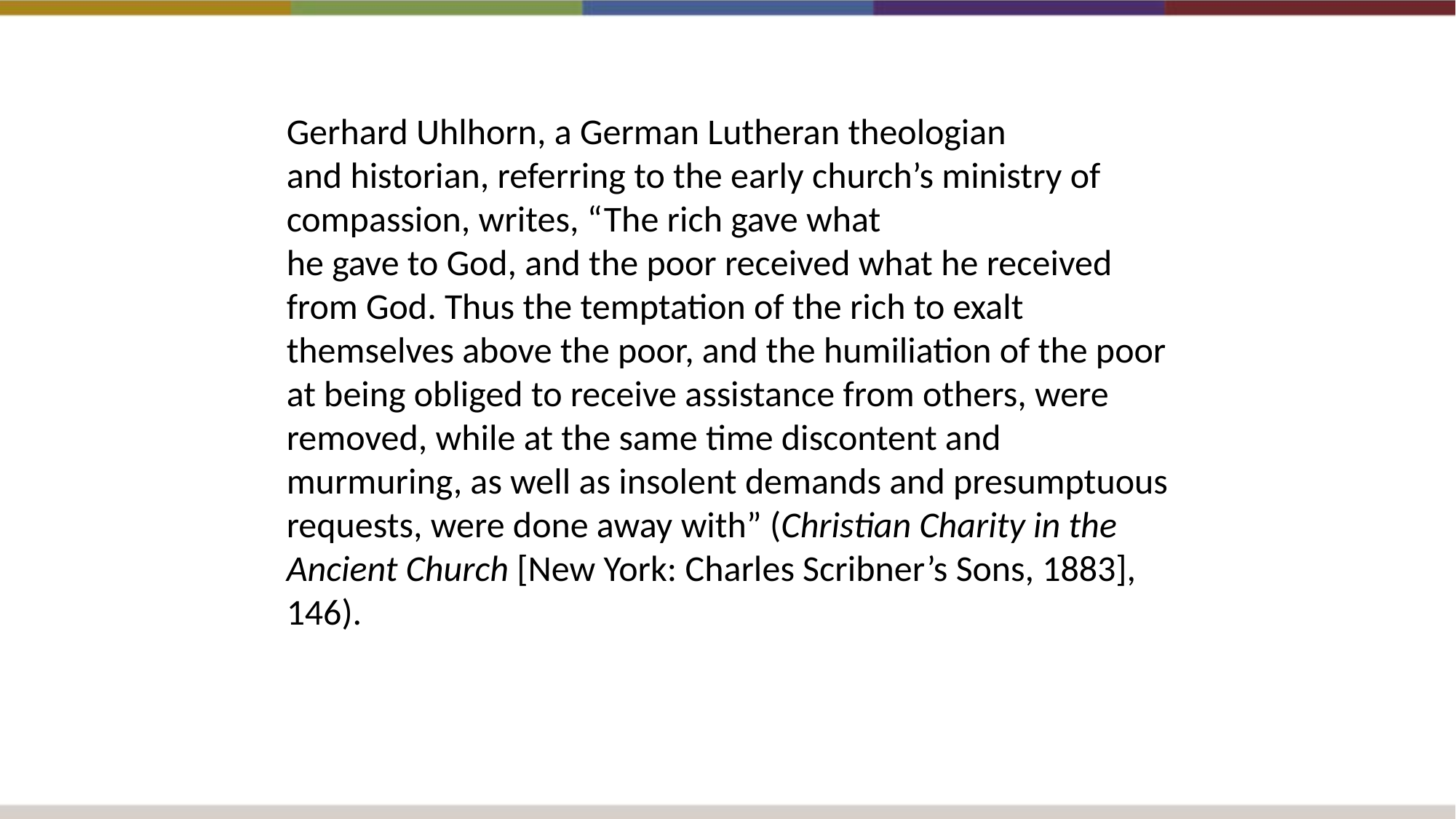

Gerhard Uhlhorn, a German Lutheran theologian
and historian, referring to the early church’s ministry of compassion, writes, “The rich gave what
he gave to God, and the poor received what he received from God. Thus the temptation of the rich to exalt themselves above the poor, and the humiliation of the poor at being obliged to receive assistance from others, were removed, while at the same time discontent and murmuring, as well as insolent demands and presumptuous requests, were done away with” (Christian Charity in the
Ancient Church [New York: Charles Scribner’s Sons, 1883], 146).